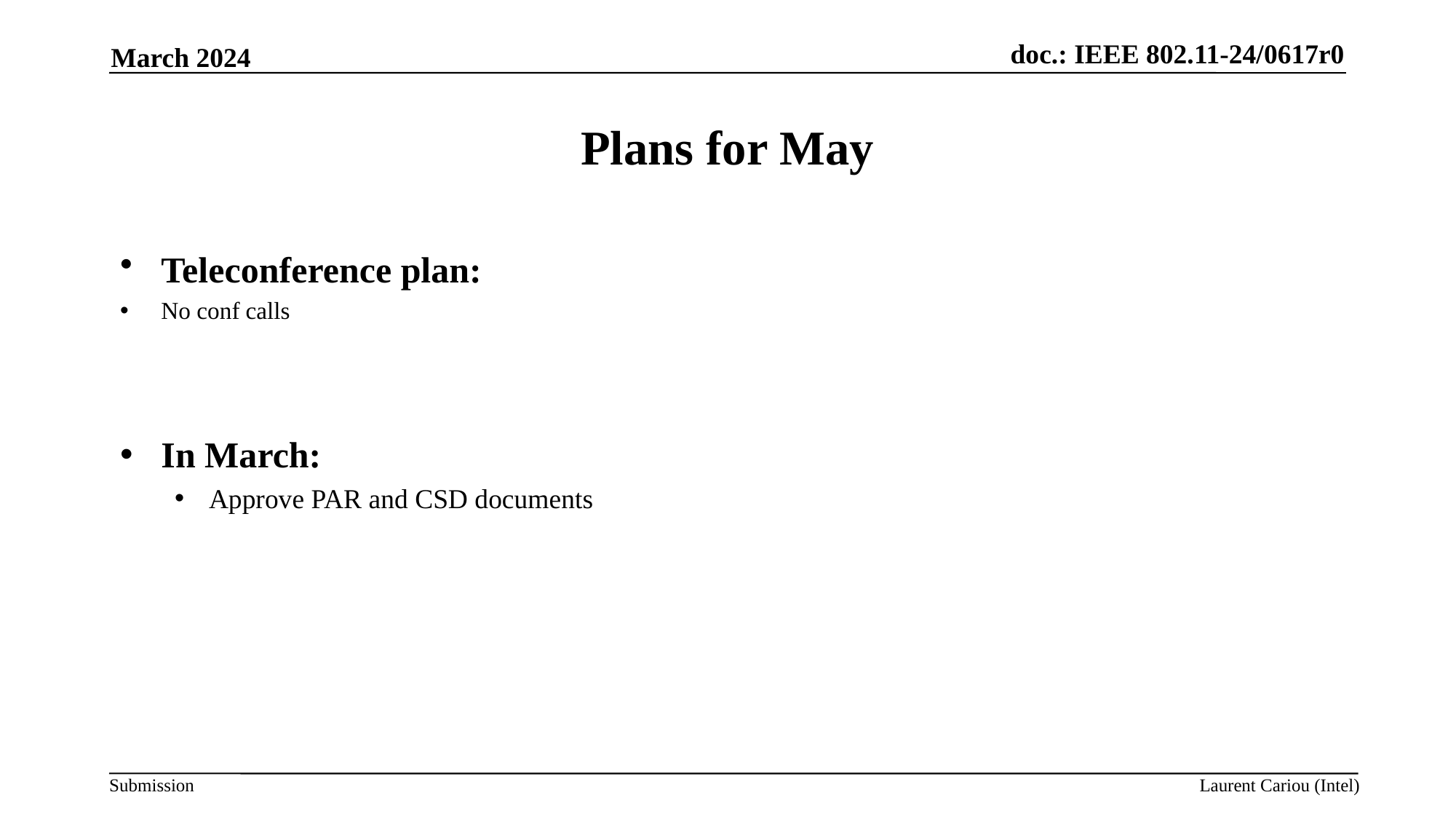

March 2024
# Plans for May
Teleconference plan:
No conf calls

In March:
Approve PAR and CSD documents

Laurent Cariou (Intel)